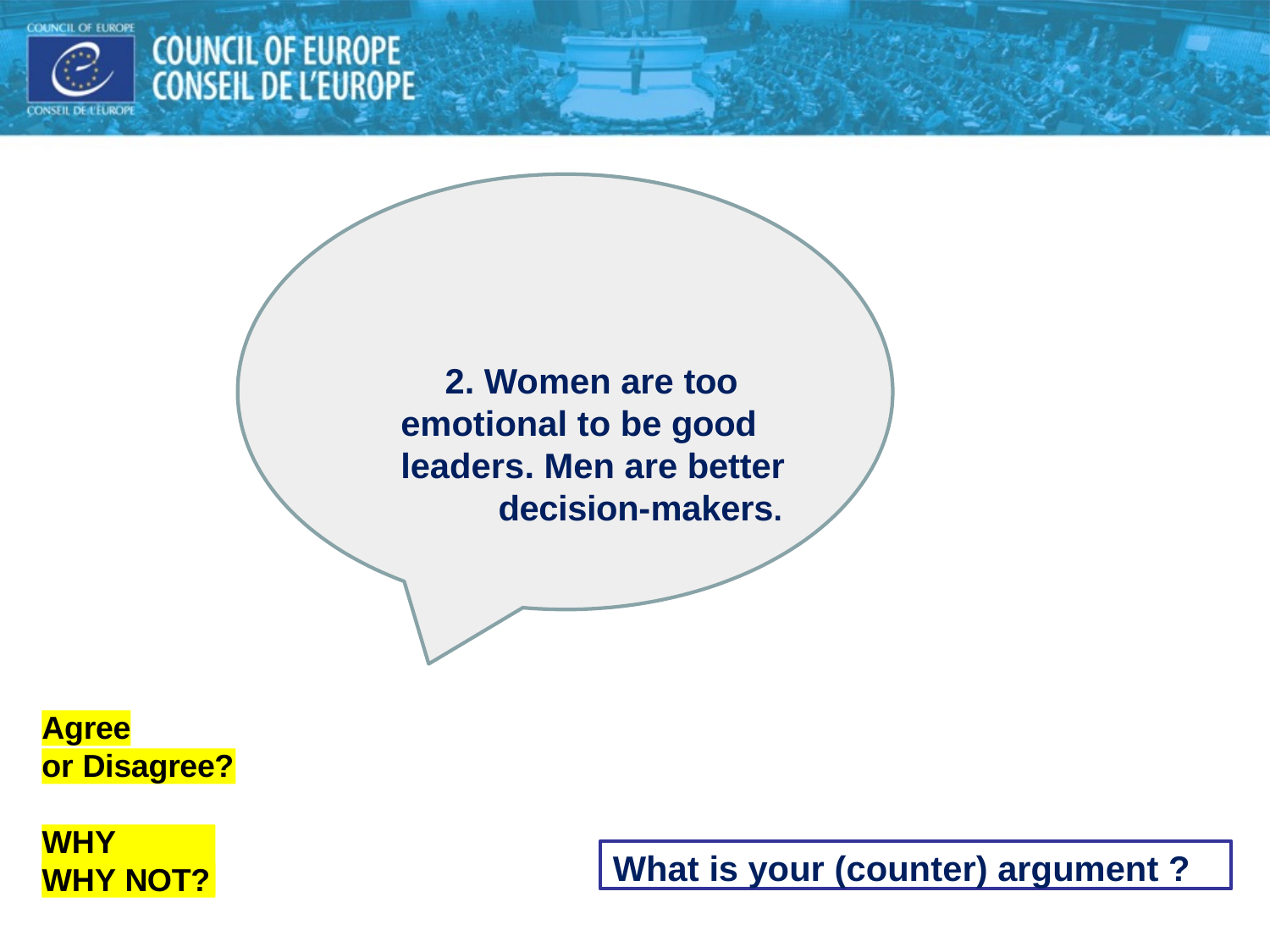

2. Women are too emotional to be good leaders. Men are better
decision-makers.
Agree
or Disagree?

WHY YES ?
What is your (counter) argument ?
WHY NOT?